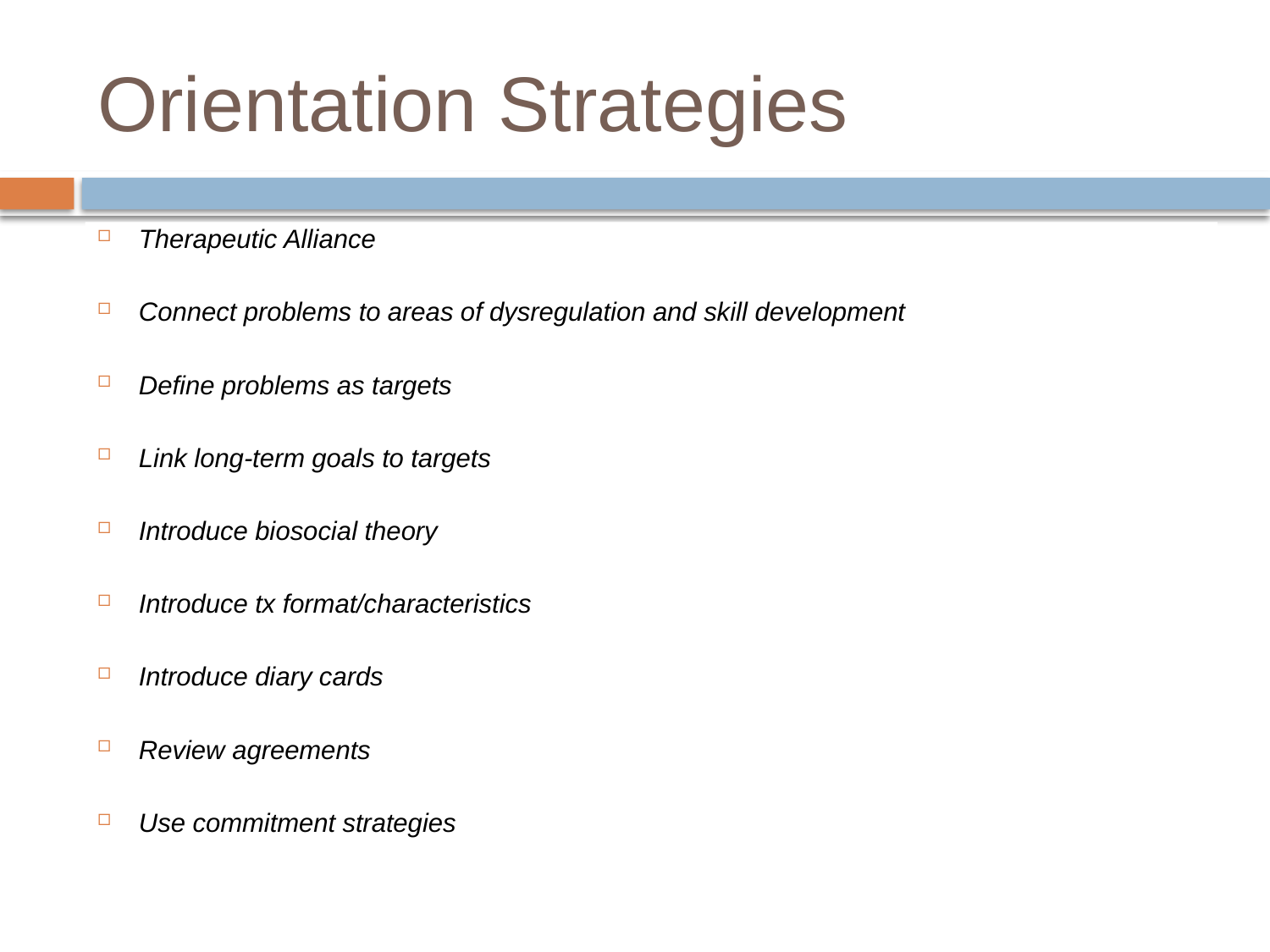

# Orientation Strategies
Therapeutic Alliance

Connect problems to areas of dysregulation and skill development

Define problems as targets

Link long-term goals to targets

Introduce biosocial theory

Introduce tx format/characteristics

Introduce diary cards

Review agreements

Use commitment strategies